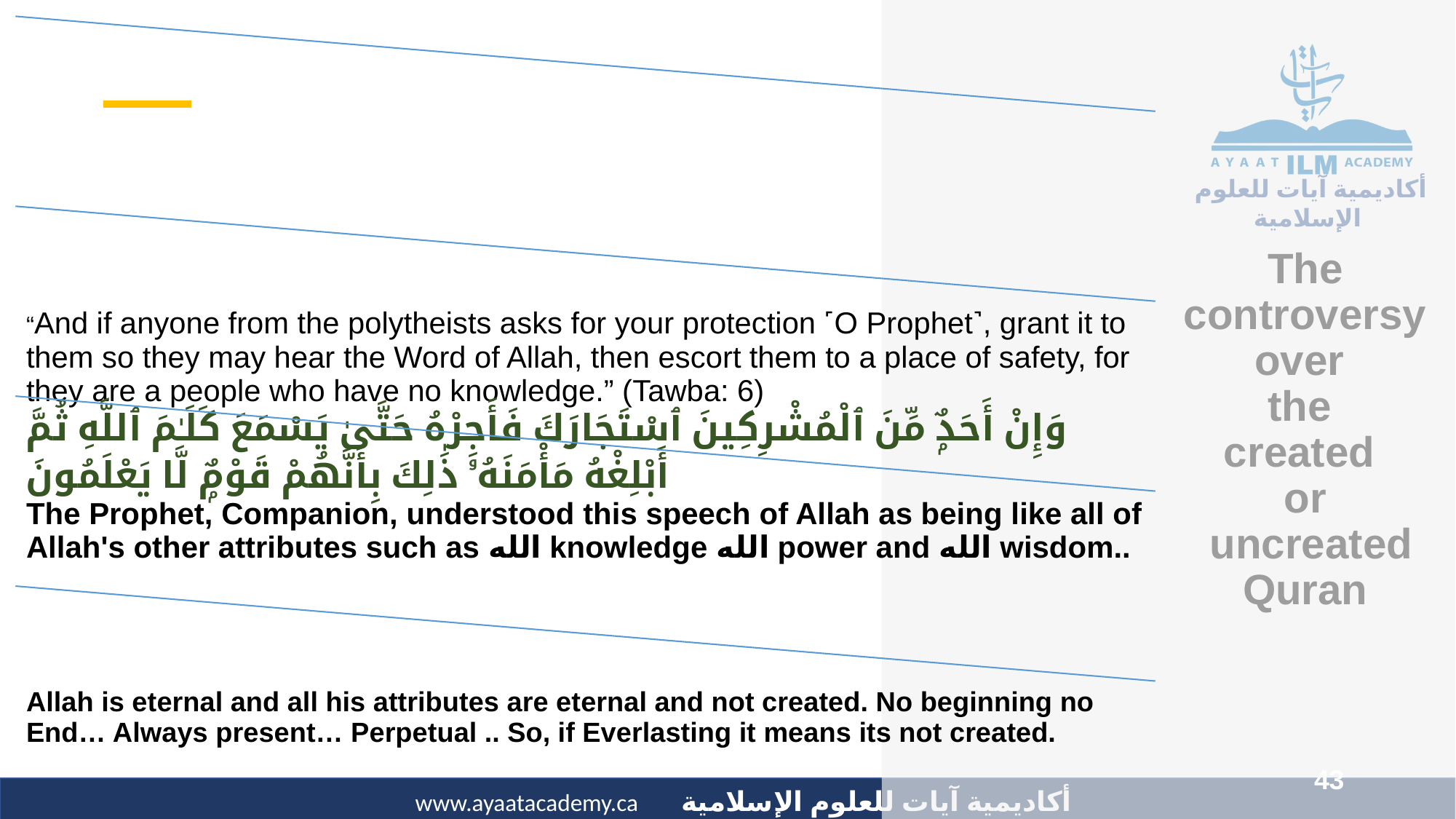

“And if anyone from the polytheists asks for your protection ˹O Prophet˺, grant it to them so they may hear the Word of Allah, then escort them to a place of safety, for they are a people who have no knowledge.” (Tawba: 6)
The Prophet, Companion, understood this speech of Allah as being like all of Allah's other attributes such as الله knowledge الله power and الله wisdom..
Allah is eternal and all his attributes are eternal and not created. No beginning no End… Always present… Perpetual .. So, if Everlasting it means its not created.
# The controversy over the created or uncreated Quran
43